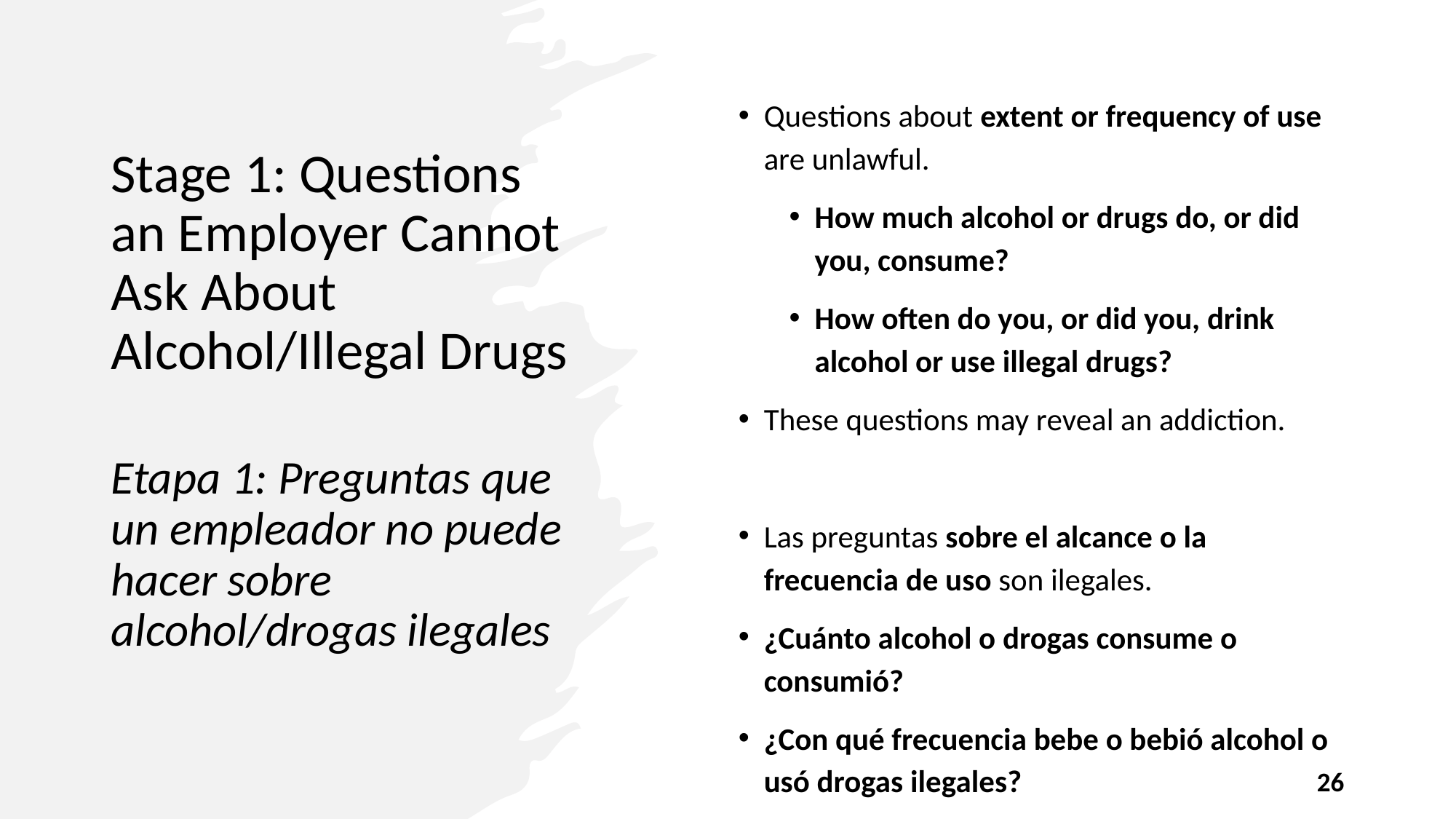

# Stage 1: Questions an Employer Cannot Ask About Alcohol/Illegal Drugs Etapa 1: Preguntas que un empleador no puede hacer sobre alcohol/drogas ilegales
Questions about extent or frequency of use are unlawful.
How much alcohol or drugs do, or did you, consume?
How often do you, or did you, drink alcohol or use illegal drugs?
These questions may reveal an addiction.

Las preguntas sobre el alcance o la frecuencia de uso son ilegales.
¿Cuánto alcohol o drogas consume o consumió?
¿Con qué frecuencia bebe o bebió alcohol o usó drogas ilegales?
Estas preguntas pueden revelar una adicción.

26